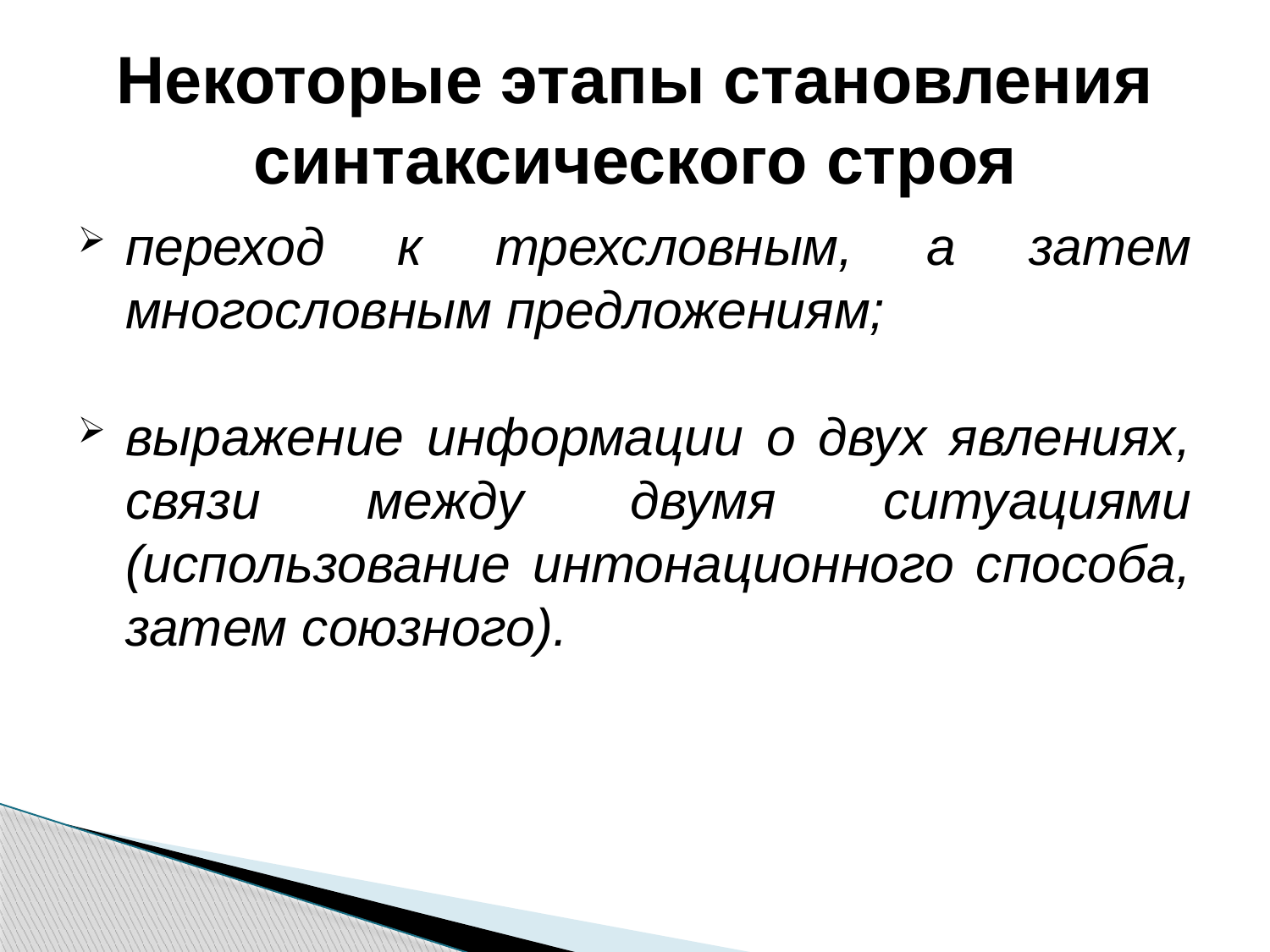

# Некоторые этапы становления синтаксического строя
переход к трехсловным, а затем многословным предложениям;

выражение информации о двух явлениях, связи между двумя ситуациями (использование интонационного способа, затем союзного).